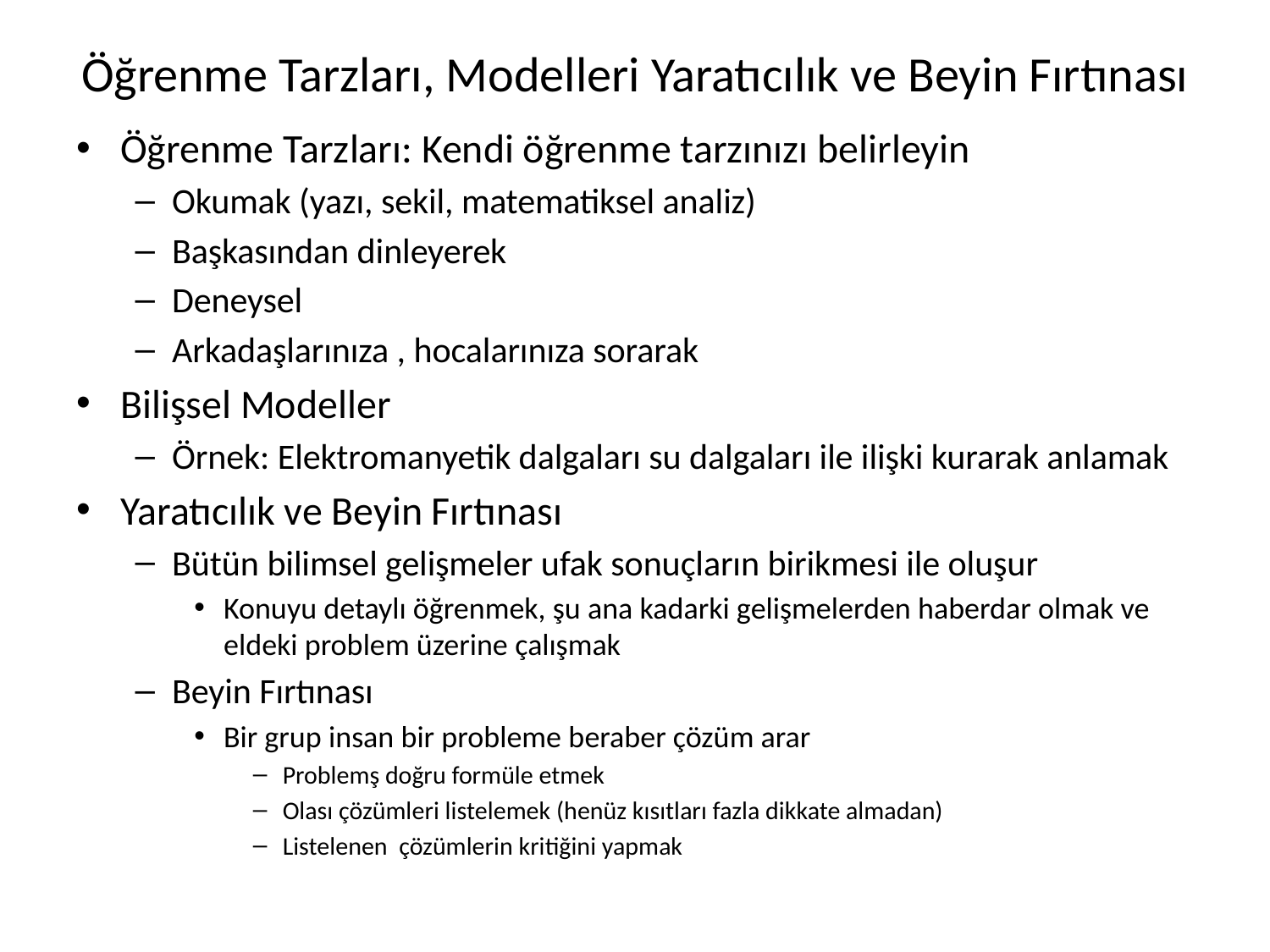

# Öğrenme Tarzları, Modelleri Yaratıcılık ve Beyin Fırtınası
Öğrenme Tarzları: Kendi öğrenme tarzınızı belirleyin
Okumak (yazı, sekil, matematiksel analiz)
Başkasından dinleyerek
Deneysel
Arkadaşlarınıza , hocalarınıza sorarak
Bilişsel Modeller
Örnek: Elektromanyetik dalgaları su dalgaları ile ilişki kurarak anlamak
Yaratıcılık ve Beyin Fırtınası
Bütün bilimsel gelişmeler ufak sonuçların birikmesi ile oluşur
Konuyu detaylı öğrenmek, şu ana kadarki gelişmelerden haberdar olmak ve eldeki problem üzerine çalışmak
Beyin Fırtınası
Bir grup insan bir probleme beraber çözüm arar
Problemş doğru formüle etmek
Olası çözümleri listelemek (henüz kısıtları fazla dikkate almadan)
Listelenen  çözümlerin kritiğini yapmak